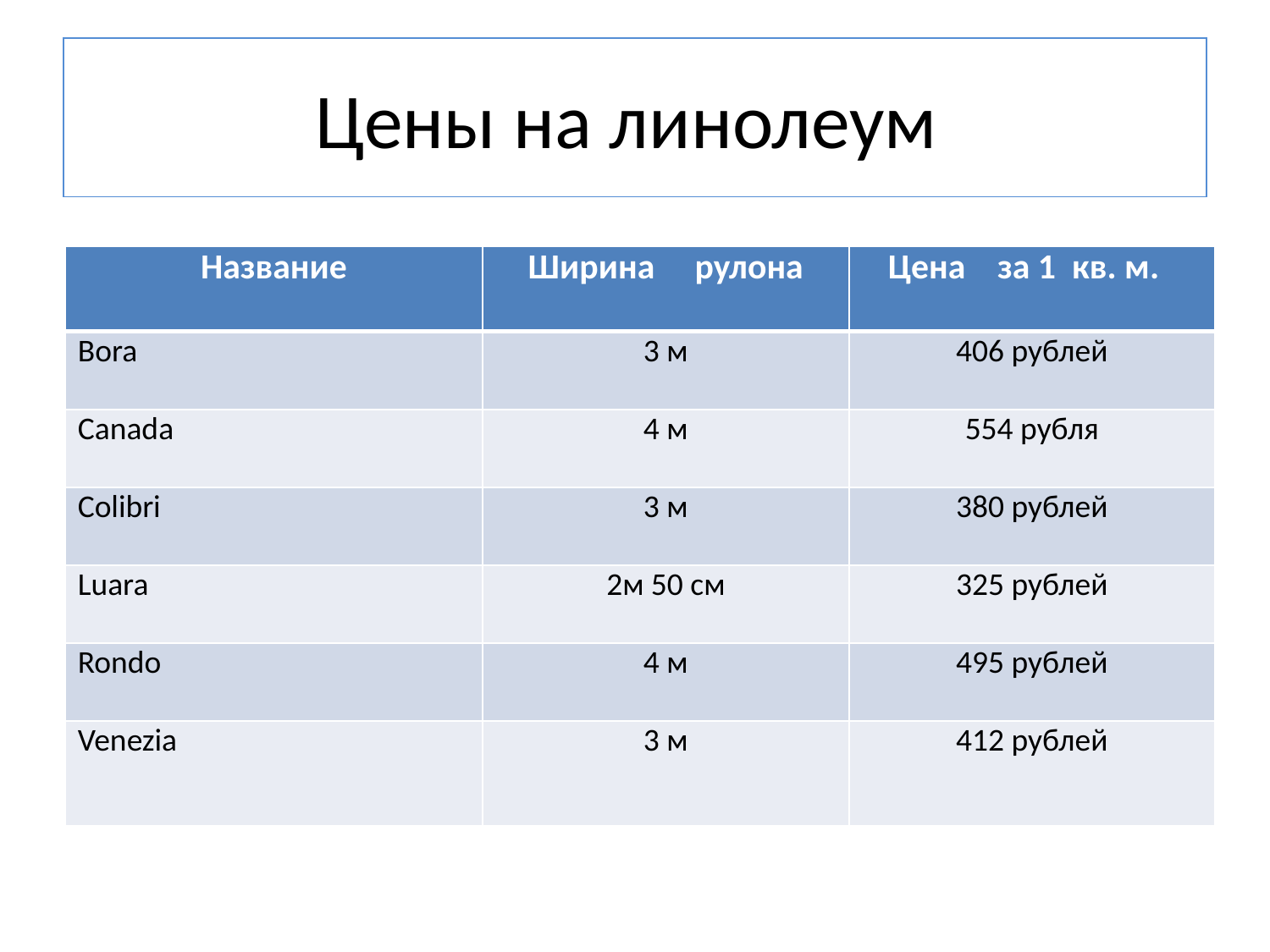

# Цены на линолеум
| Название | Ширина рулона | Цена за 1 кв. м. |
| --- | --- | --- |
| Bora | 3 м | 406 рублей |
| Canada | 4 м | 554 рубля |
| Colibri | 3 м | 380 рублей |
| Luara | 2м 50 см | 325 рублей |
| Rondo | 4 м | 495 рублей |
| Venezia | 3 м | 412 рублей |